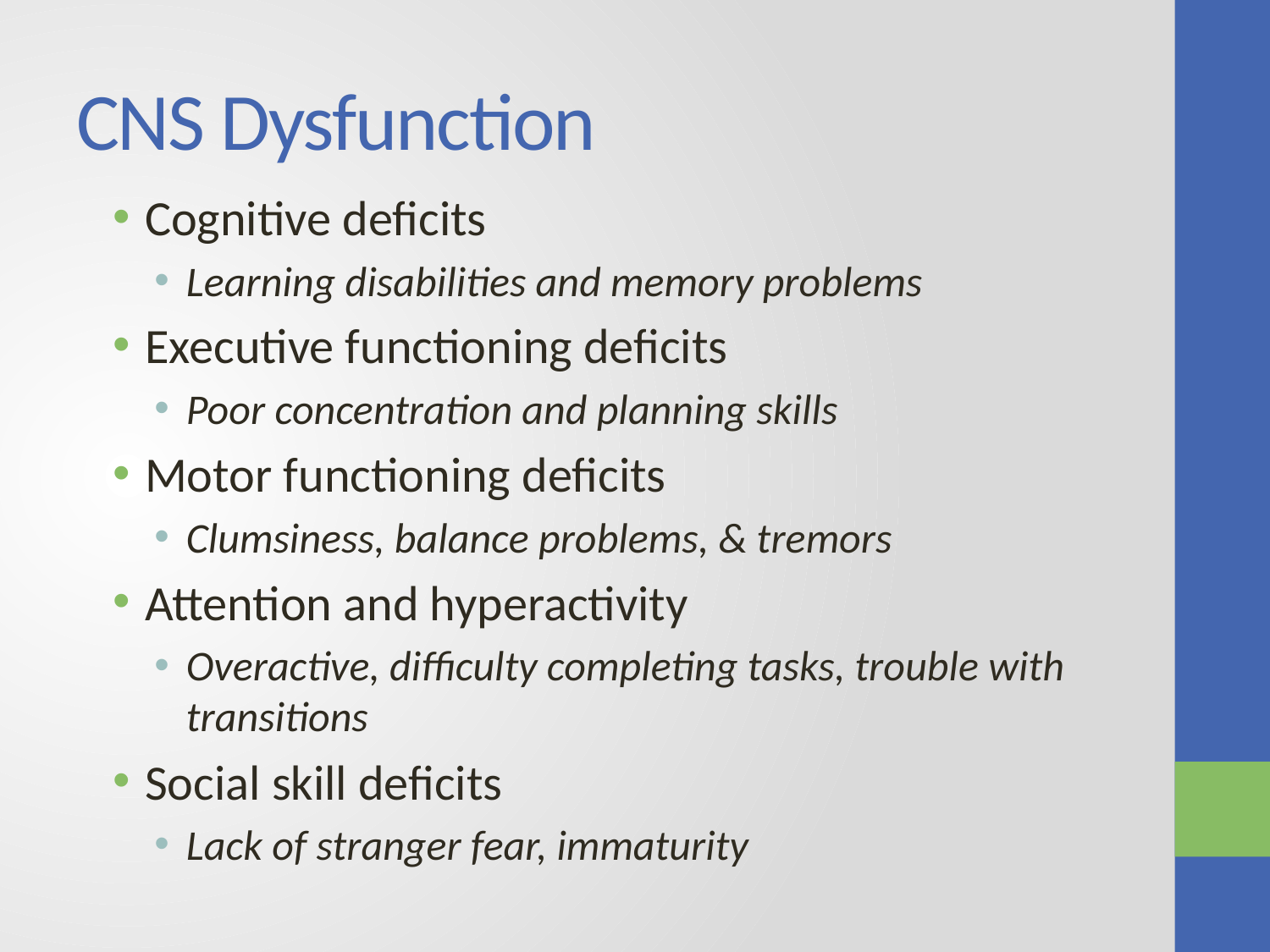

# CNS Dysfunction
Cognitive deficits
Learning disabilities and memory problems
Executive functioning deficits
Poor concentration and planning skills
Motor functioning deficits
Clumsiness, balance problems, & tremors
Attention and hyperactivity
Overactive, difficulty completing tasks, trouble with transitions
Social skill deficits
Lack of stranger fear, immaturity